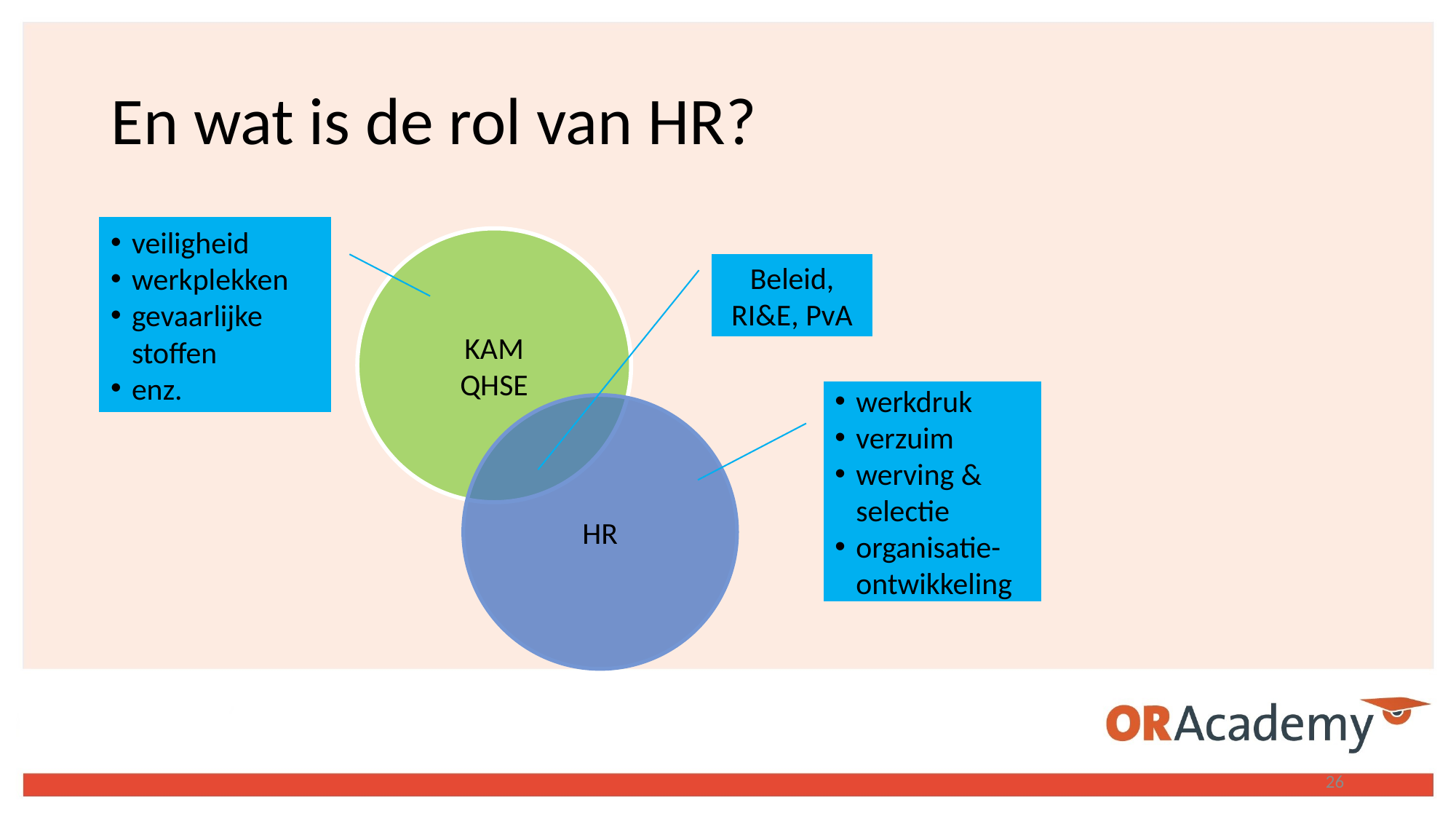

# En wat is de rol van HR?

veiligheid
werkplekken
gevaarlijke stoffen
enz.
KAM
QHSE
Beleid, RI&E, PvA
werkdruk
verzuim
werving & selectie
organisatie- ontwikkeling
HR
26
26